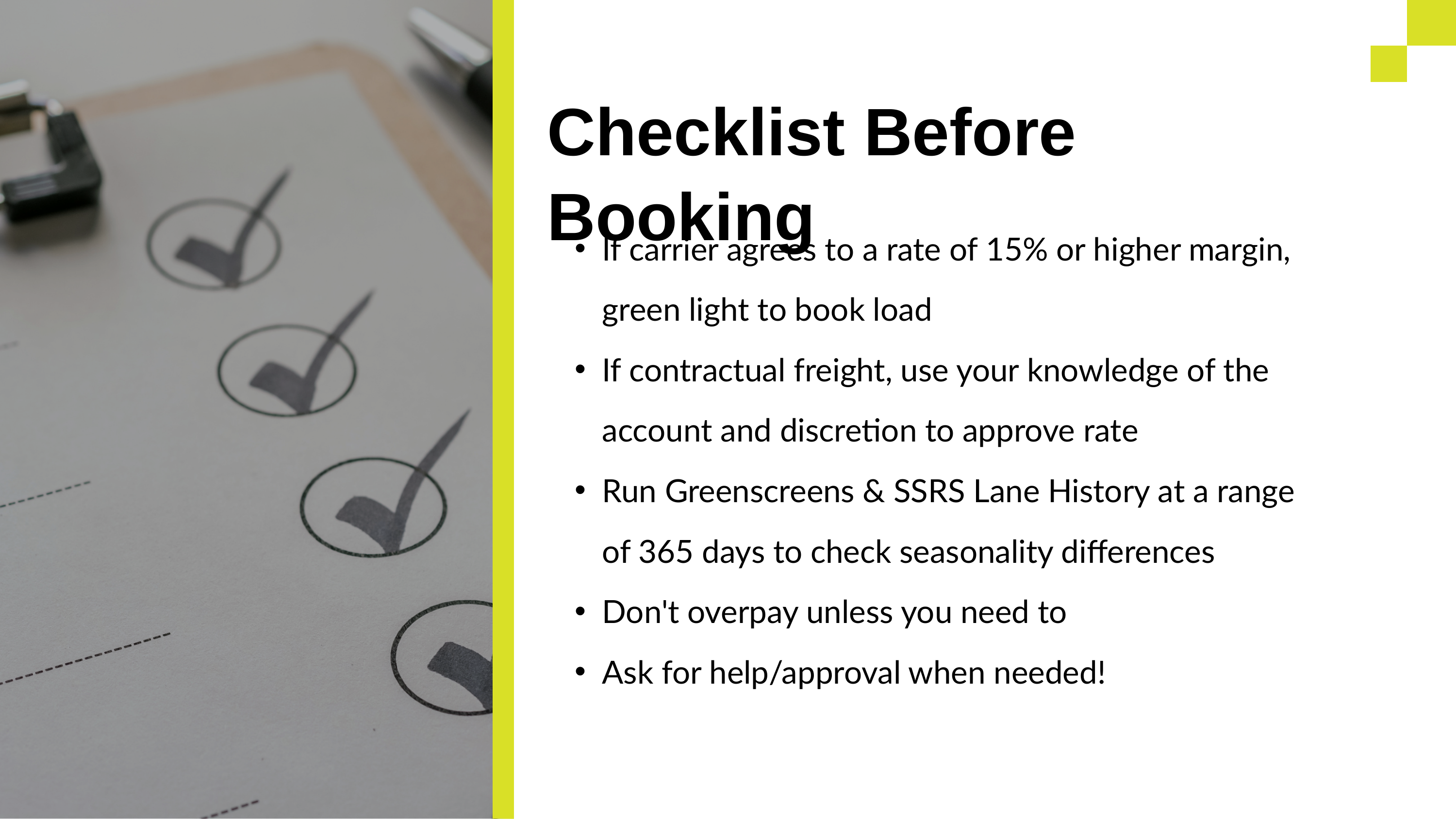

Checklist Before Booking
If carrier agrees to a rate of 15% or higher margin, green light to book load
If contractual freight, use your knowledge of the account and discretion to approve rate
Run Greenscreens & SSRS Lane History at a range of 365 days to check seasonality differences
Don't overpay unless you need to
Ask for help/approval when needed!